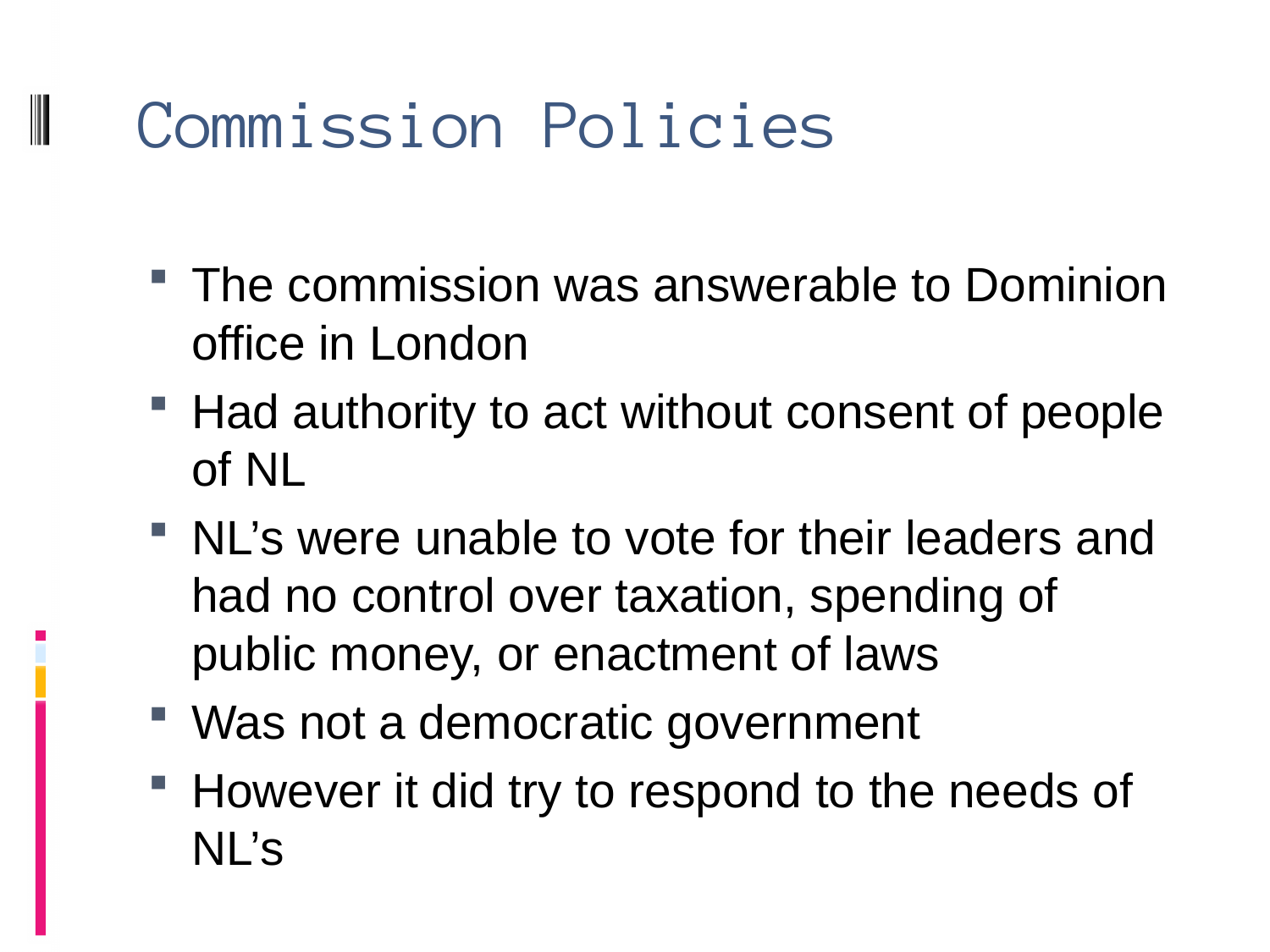

# Commission Policies
The commission was answerable to Dominion office in London
Had authority to act without consent of people of NL
NL’s were unable to vote for their leaders and had no control over taxation, spending of public money, or enactment of laws
Was not a democratic government
However it did try to respond to the needs of NL’s